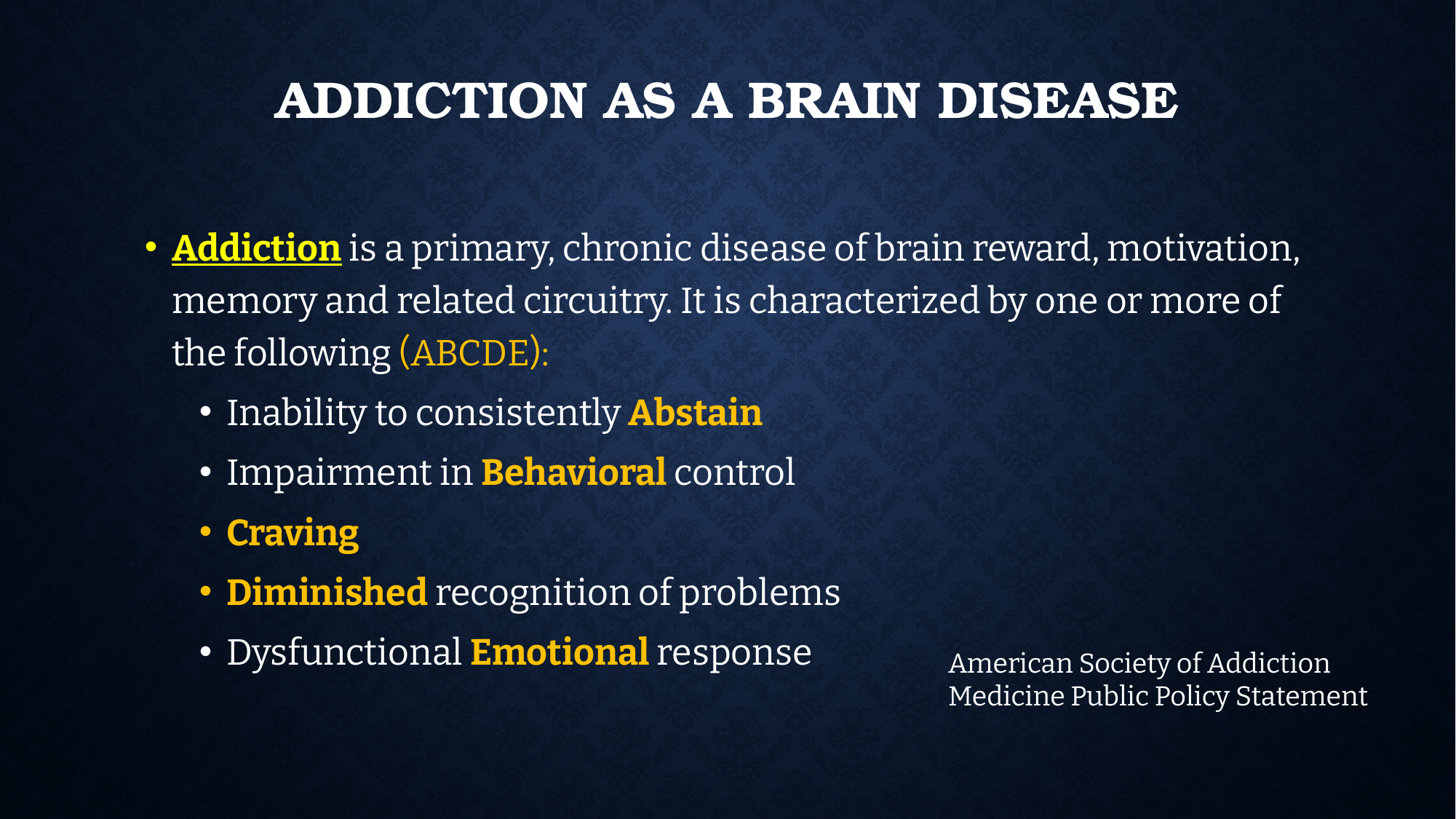

# Addiction as a Brain DISEASE
Addiction is a primary, chronic disease of brain reward, motivation, memory and related circuitry. It is characterized by one or more of the following (ABCDE):
Inability to consistently Abstain
Impairment in Behavioral control
Craving
Diminished recognition of problems
Dysfunctional Emotional response

American Society of Addiction
Medicine Public Policy Statement